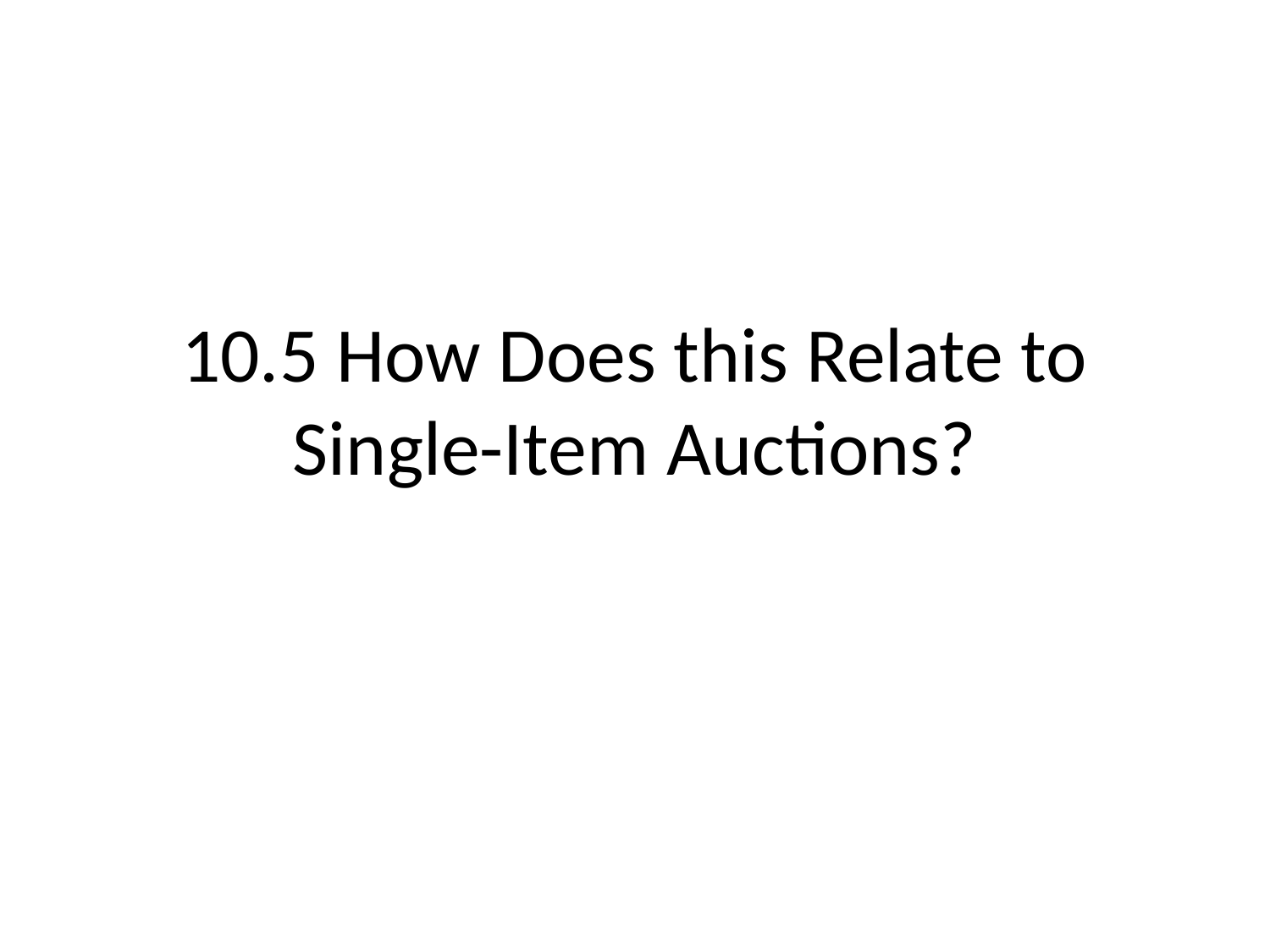

# 10.5 How Does this Relate to Single-Item Auctions?